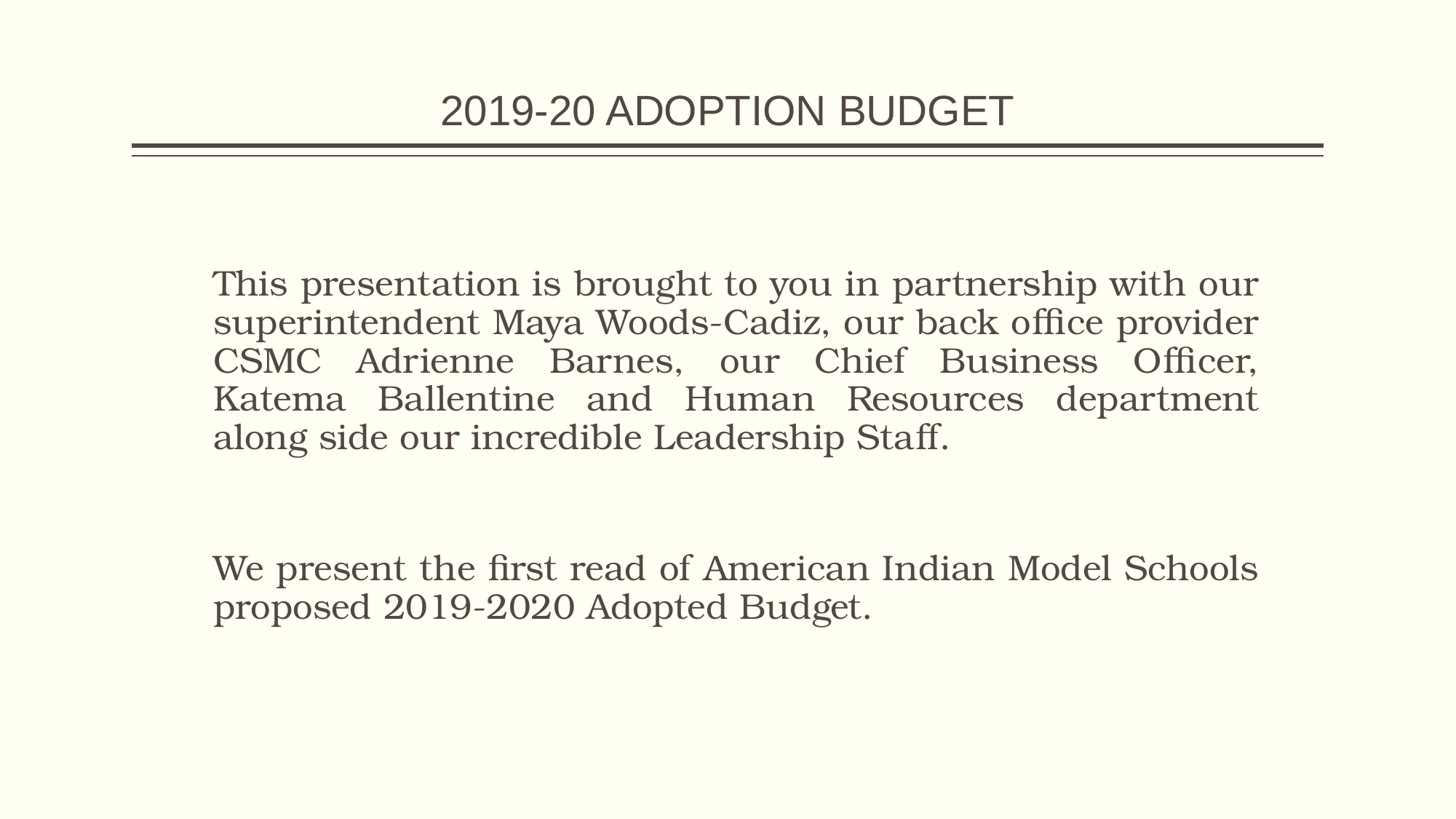

# 2019-20 ADOPTION BUDGET
This presentation is brought to you in partnership with our superintendent Maya Woods-Cadiz, our back office provider CSMC Adrienne Barnes, our Chief Business Officer, Katema Ballentine and Human Resources department along side our incredible Leadership Staff.

We present the first read of American Indian Model Schools proposed 2019-2020 Adopted Budget.